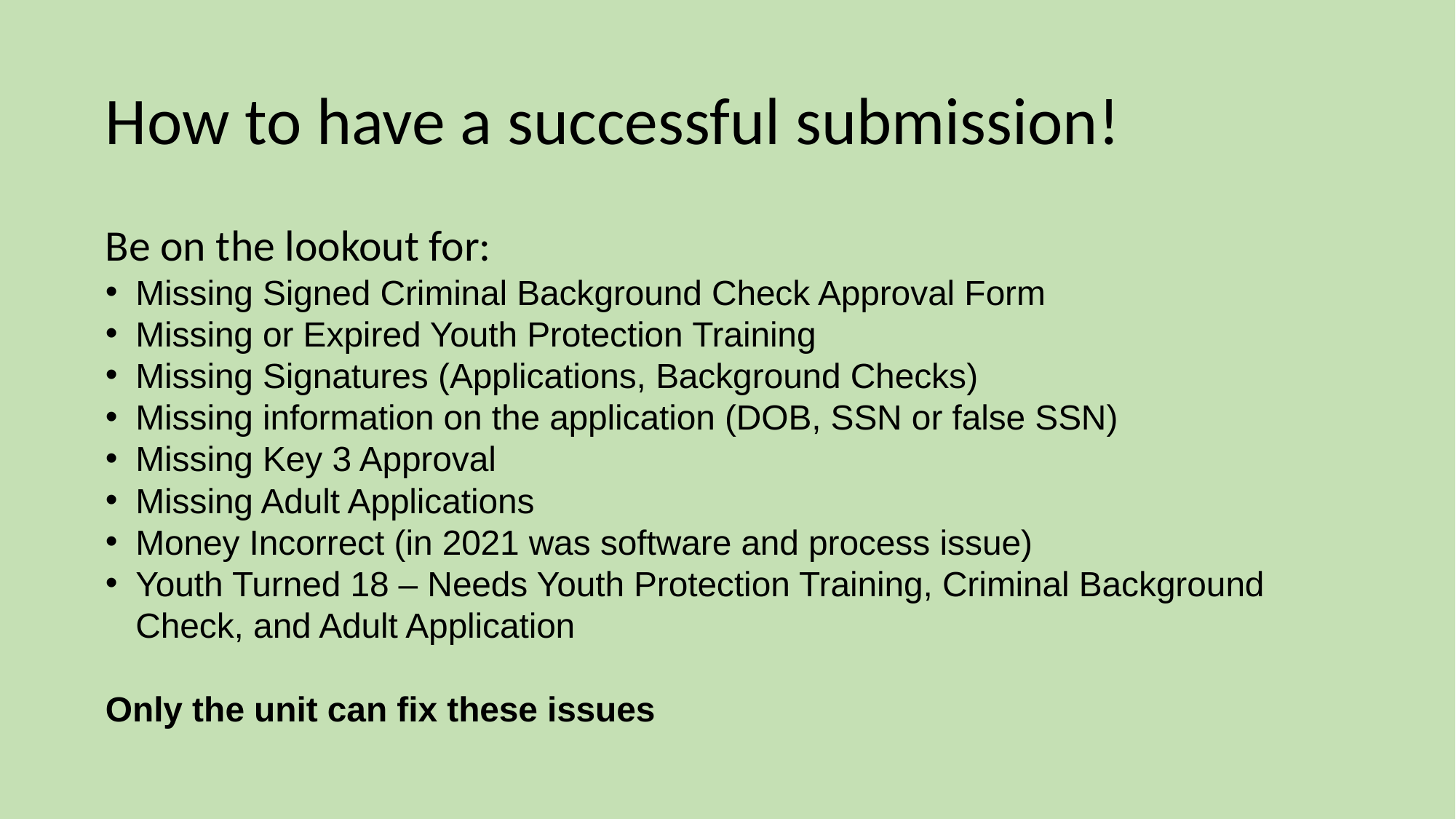

# How to have a successful submission!
Be on the lookout for:
Missing Signed Criminal Background Check Approval Form
Missing or Expired Youth Protection Training
Missing Signatures (Applications, Background Checks)
Missing information on the application (DOB, SSN or false SSN)
Missing Key 3 Approval
Missing Adult Applications
Money Incorrect (in 2021 was software and process issue)
Youth Turned 18 – Needs Youth Protection Training, Criminal Background Check, and Adult Application

Only the unit can fix these issues